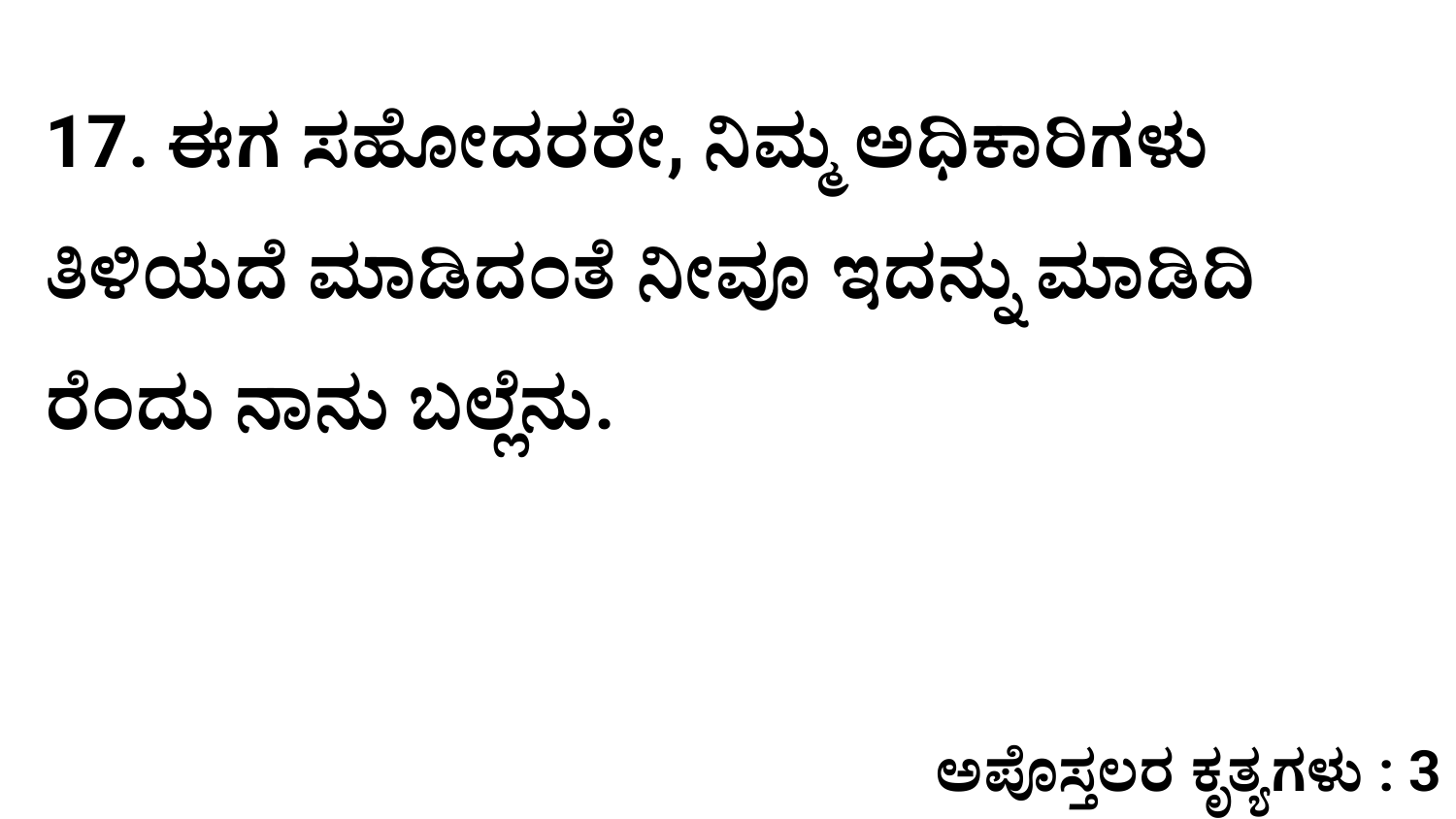

17. ಈಗ ಸಹೋದರರೇ, ನಿಮ್ಮ ಅಧಿಕಾರಿಗಳು ತಿಳಿಯದೆ ಮಾಡಿದಂತೆ ನೀವೂ ಇದನ್ನು ಮಾಡಿದಿ ರೆಂದು ನಾನು ಬಲ್ಲೆನು.
ಅಪೊಸ್ತಲರ ಕೃತ್ಯಗಳು : 3